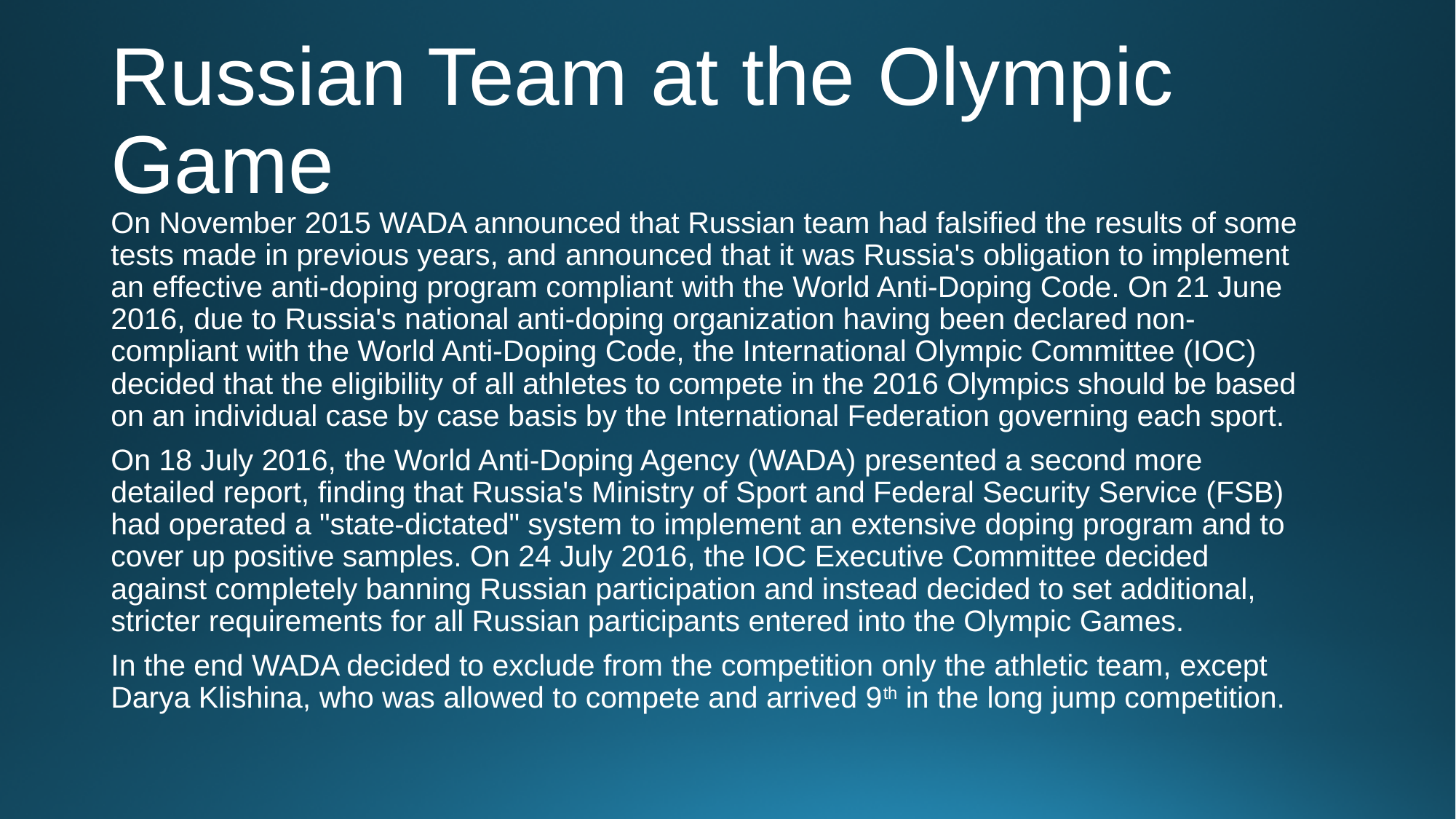

# Russian Team at the Olympic Game
On November 2015 WADA announced that Russian team had falsified the results of some tests made in previous years, and announced that it was Russia's obligation to implement an effective anti-doping program compliant with the World Anti-Doping Code. On 21 June 2016, due to Russia's national anti-doping organization having been declared non-compliant with the World Anti-Doping Code, the International Olympic Committee (IOC) decided that the eligibility of all athletes to compete in the 2016 Olympics should be based on an individual case by case basis by the International Federation governing each sport.
On 18 July 2016, the World Anti-Doping Agency (WADA) presented a second more detailed report, finding that Russia's Ministry of Sport and Federal Security Service (FSB) had operated a "state-dictated" system to implement an extensive doping program and to cover up positive samples. On 24 July 2016, the IOC Executive Committee decided against completely banning Russian participation and instead decided to set additional, stricter requirements for all Russian participants entered into the Olympic Games.
In the end WADA decided to exclude from the competition only the athletic team, except Darya Klishina, who was allowed to compete and arrived 9th in the long jump competition.